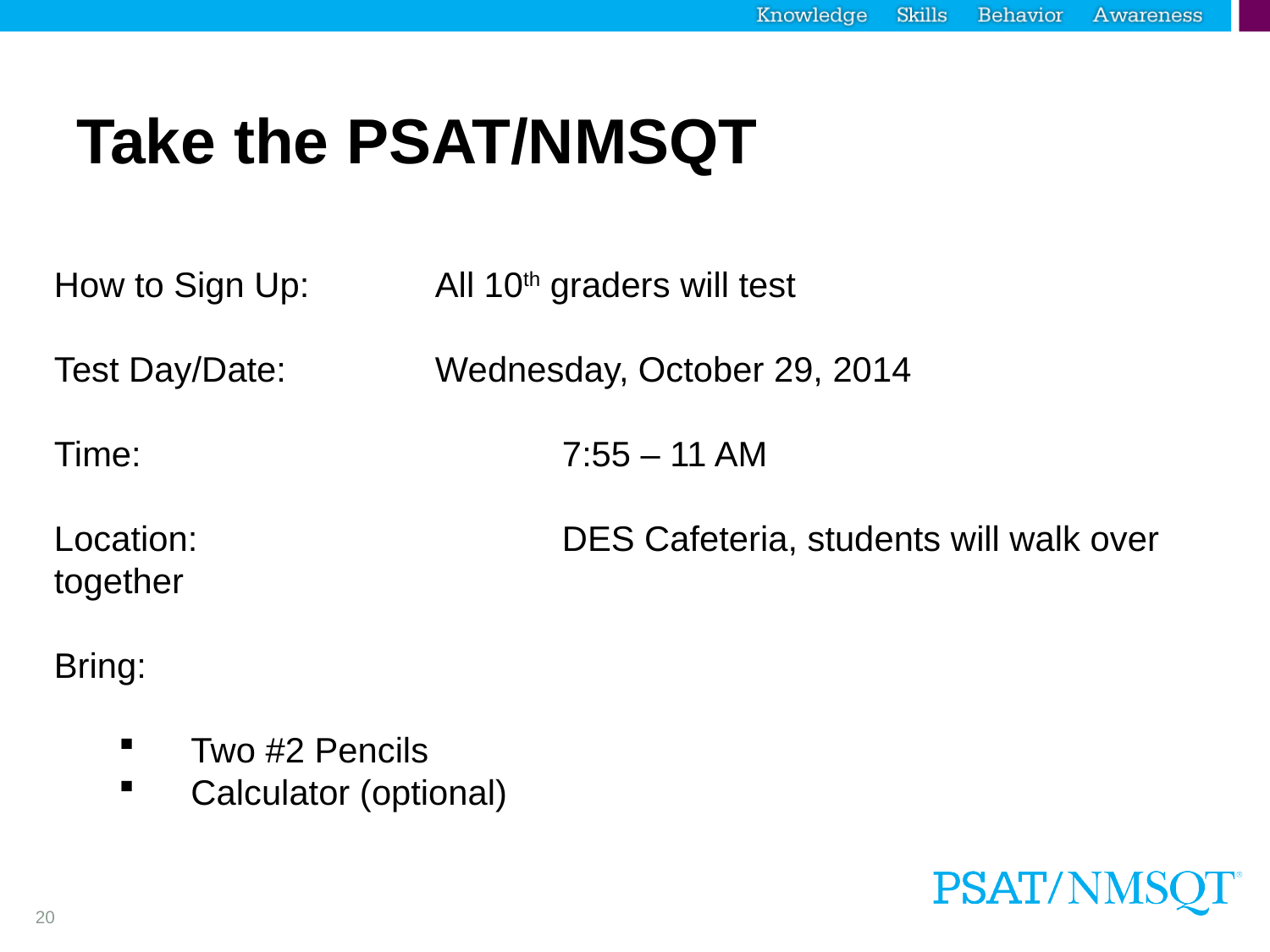

# Take the PSAT/NMSQT
How to Sign Up:	All 10th graders will test

Test Day/Date:		Wednesday, October 29, 2014

Time:				7:55 – 11 AM

Location:			DES Cafeteria, students will walk over together

Bring:

 Two #2 Pencils
 Calculator (optional)